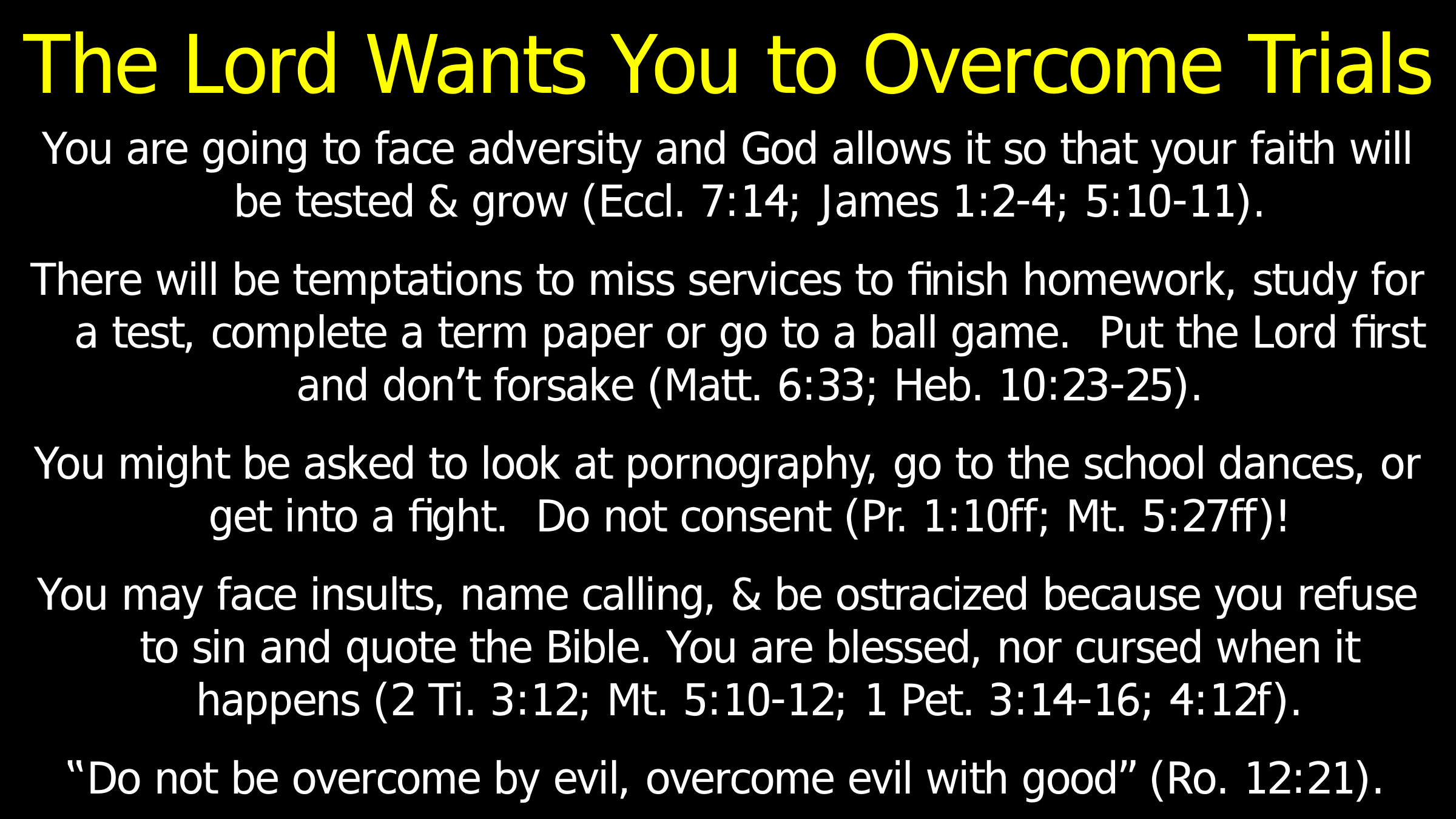

# The Lord Wants You to Overcome Trials
You are going to face adversity and God allows it so that your faith will be tested & grow (Eccl. 7:14; James 1:2-4; 5:10-11).

There will be temptations to miss services to finish homework, study for a test, complete a term paper or go to a ball game.  Put the Lord first and don’t forsake (Matt. 6:33; Heb. 10:23-25).

You might be asked to look at pornography, go to the school dances, or get into a fight.  Do not consent (Pr. 1:10ff; Mt. 5:27ff)!

You may face insults, name calling, & be ostracized because you refuse to sin and quote the Bible. You are blessed, nor cursed when it happens (2 Ti. 3:12; Mt. 5:10-12; 1 Pet. 3:14-16; 4:12f).

“Do not be overcome by evil, overcome evil with good” (Ro. 12:21).